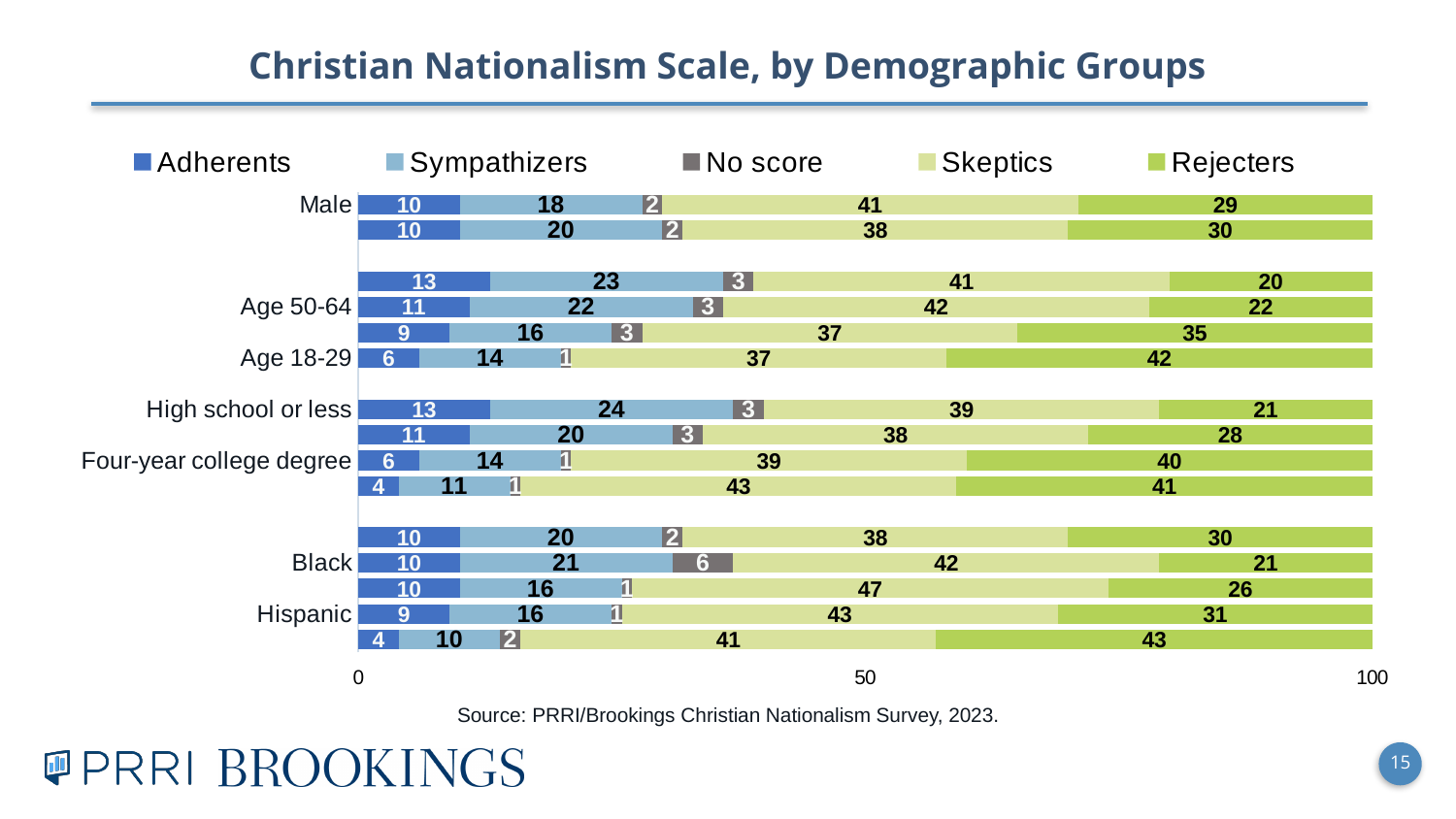

Christian Nationalism Scale, by Demographic Groups

### Chart

| Category | Adherents | Sympathizers | No score | Skeptics | Rejecters |
|---|---|---|---|---|---|
| Male | 10.0 | 18.0 | 2.0 | 41.0 | 29.0 |
| Female | 10.0 | 20.0 | 2.0 | 38.0 | 30.0 |
|  | None | None | None | None | None |
| Age 65+ | 13.0 | 23.0 | 3.0 | 41.0 | 20.0 |
| Age 50-64 | 11.0 | 22.0 | 3.0 | 42.0 | 22.0 |
| Age 30-49 | 9.0 | 16.0 | 3.0 | 37.0 | 35.0 |
| Age 18-29 | 6.0 | 14.0 | 1.0 | 37.0 | 42.0 |
|  | None | None | None | None | None |
| High school or less | 13.0 | 24.0 | 3.0 | 39.0 | 21.0 |
| Some college | 11.0 | 20.0 | 3.0 | 38.0 | 28.0 |
| Four-year college degree | 6.0 | 14.0 | 1.0 | 39.0 | 40.0 |
| Postgraduate degree | 4.0 | 11.0 | 1.0 | 43.0 | 41.0 |
|  | None | None | None | None | None |
| White | 10.0 | 20.0 | 2.0 | 38.0 | 30.0 |
| Black | 10.0 | 21.0 | 6.0 | 42.0 | 21.0 |
| Multiracial | 10.0 | 16.0 | 1.0 | 47.0 | 26.0 |
| Hispanic | 9.0 | 16.0 | 1.0 | 43.0 | 31.0 |
| AAPI | 4.0 | 10.0 | 2.0 | 41.0 | 43.0 |
Source: PRRI/Brookings Christian Nationalism Survey, 2023.